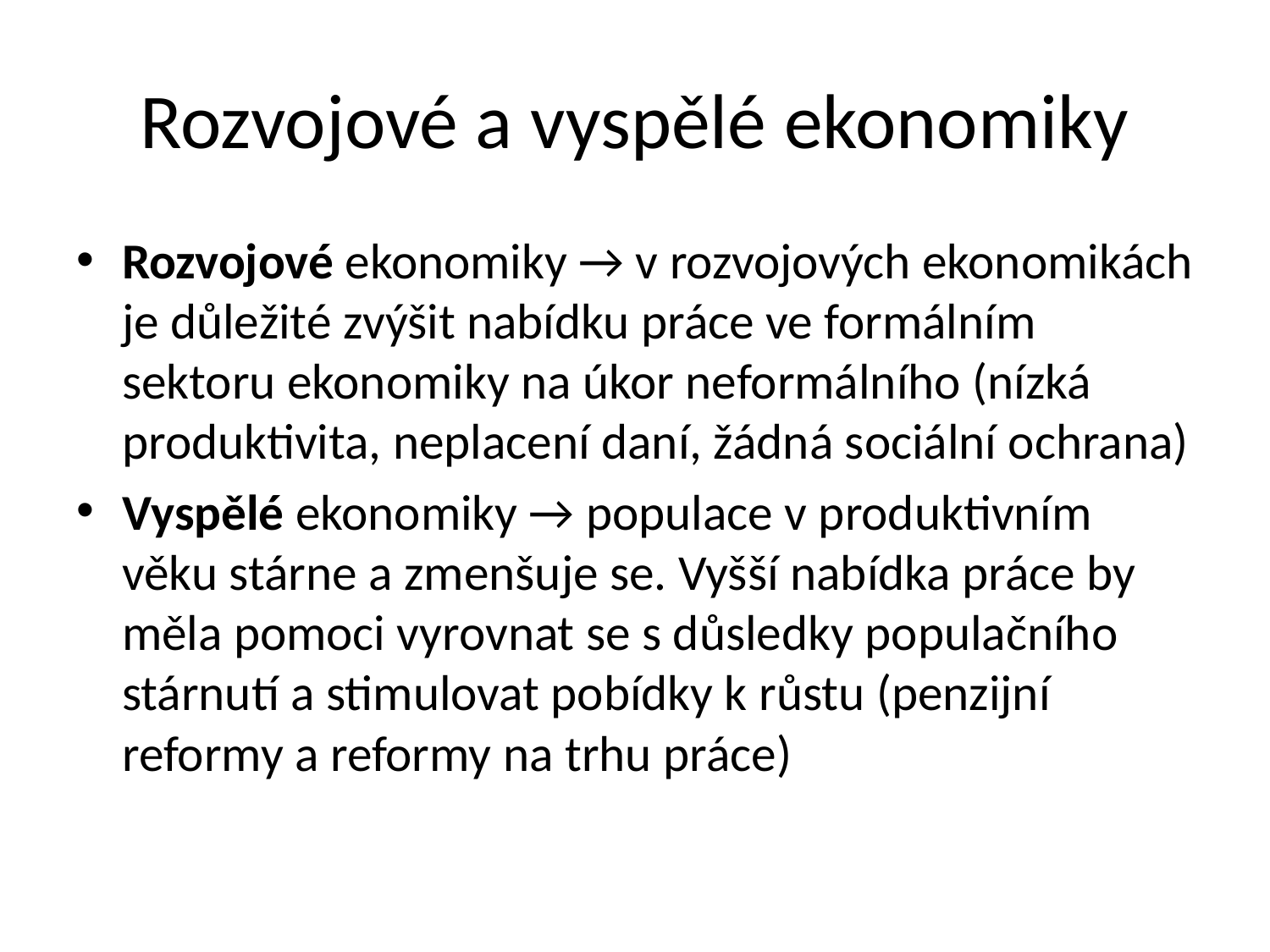

# Rozvojové a vyspělé ekonomiky
Rozvojové ekonomiky → v rozvojových ekonomikách je důležité zvýšit nabídku práce ve formálním sektoru ekonomiky na úkor neformálního (nízká produktivita, neplacení daní, žádná sociální ochrana)
Vyspělé ekonomiky → populace v produktivním věku stárne a zmenšuje se. Vyšší nabídka práce by měla pomoci vyrovnat se s důsledky populačního stárnutí a stimulovat pobídky k růstu (penzijní reformy a reformy na trhu práce)